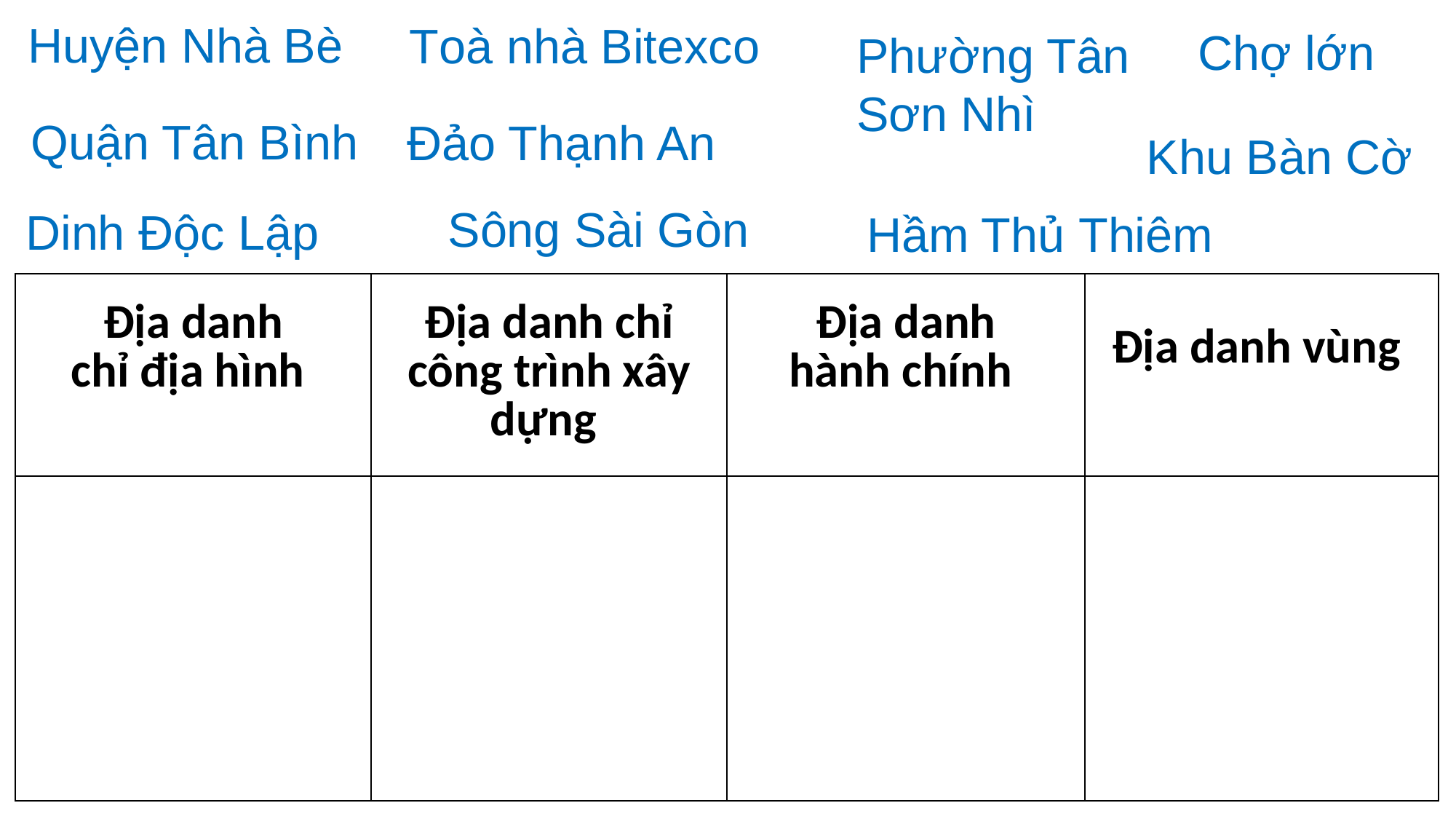

Huyện Nhà Bè
Toà nhà Bitexco
Chợ lớn
Phường Tân
Sơn Nhì
Quận Tân Bình
Đảo Thạnh An
Khu Bàn Cờ
Sông Sài Gòn
Dinh Độc Lập
Hầm Thủ Thiêm
| Địa danh chỉ địa hình | Địa danh chỉ công trình xây dựng | Địa danh hành chính | Địa danh vùng |
| --- | --- | --- | --- |
|  |  |  |  |